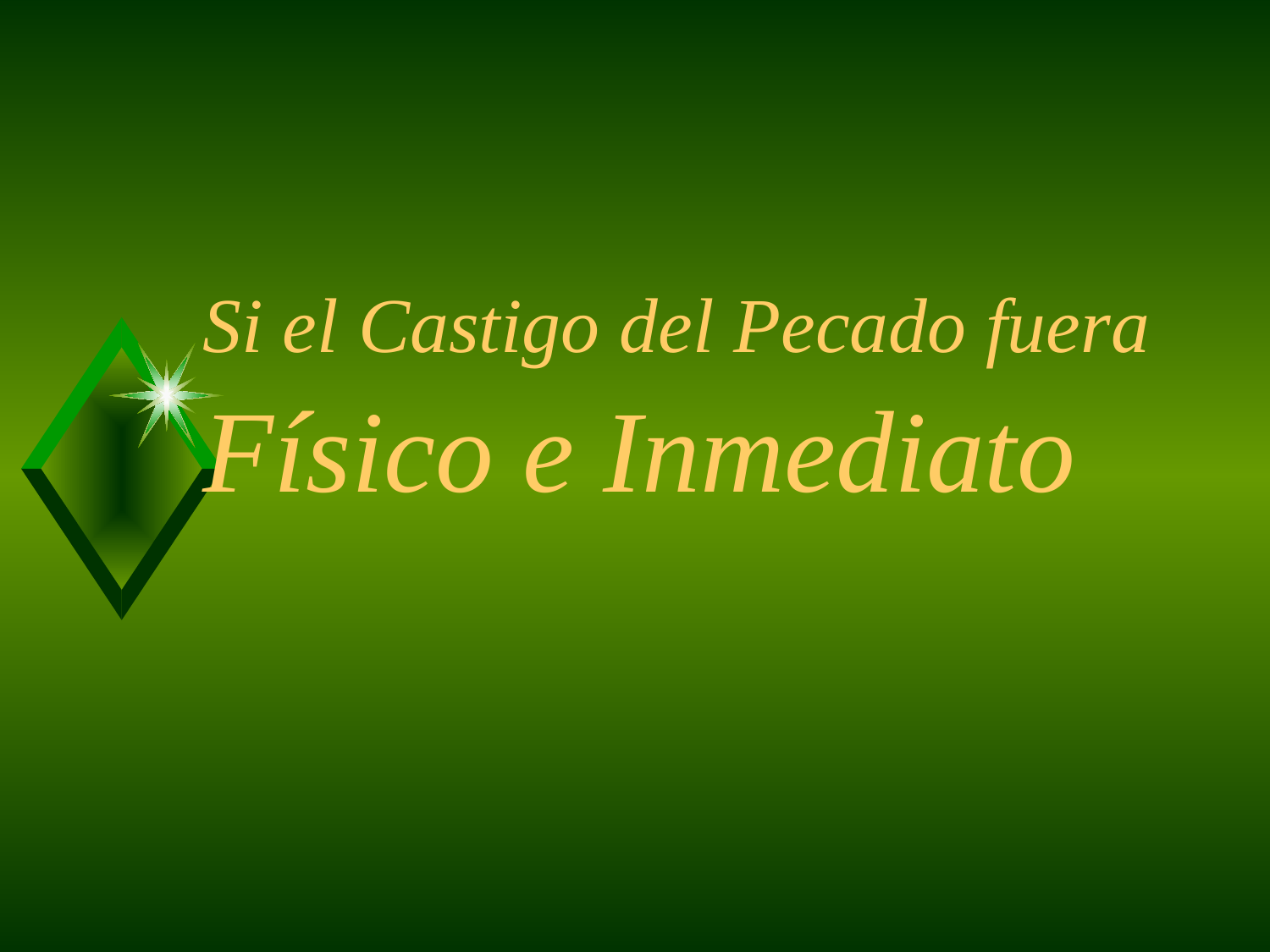

# Si el Castigo del Pecado fuera Físico e Inmediato